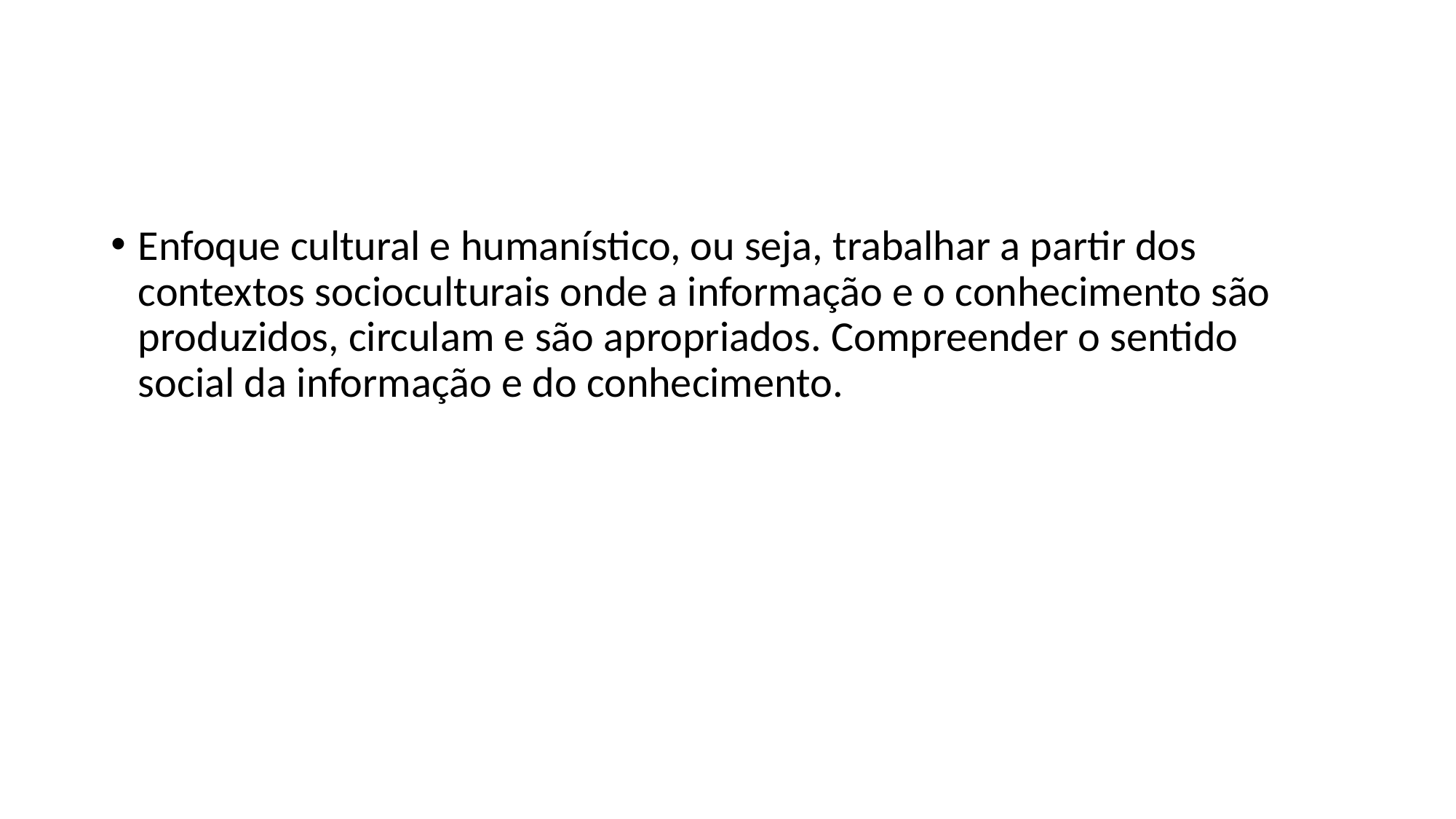

#
Enfoque cultural e humanístico, ou seja, trabalhar a partir dos contextos socioculturais onde a informação e o conhecimento são produzidos, circulam e são apropriados. Compreender o sentido social da informação e do conhecimento.